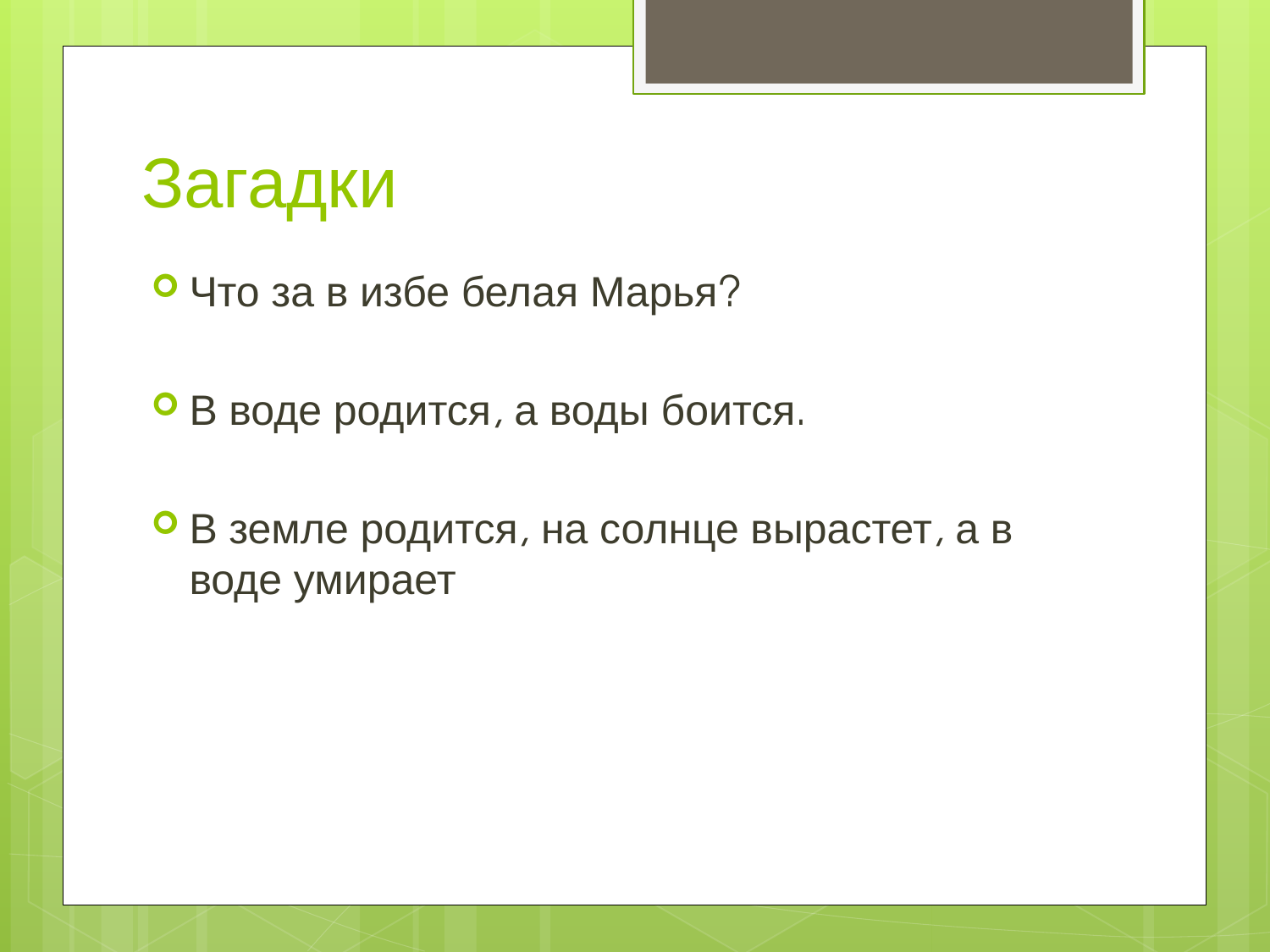

# Загадки
Что за в избе белая Марья?

В воде родится, а воды боится.

В земле родится, на солнце вырастет, а в воде умирает